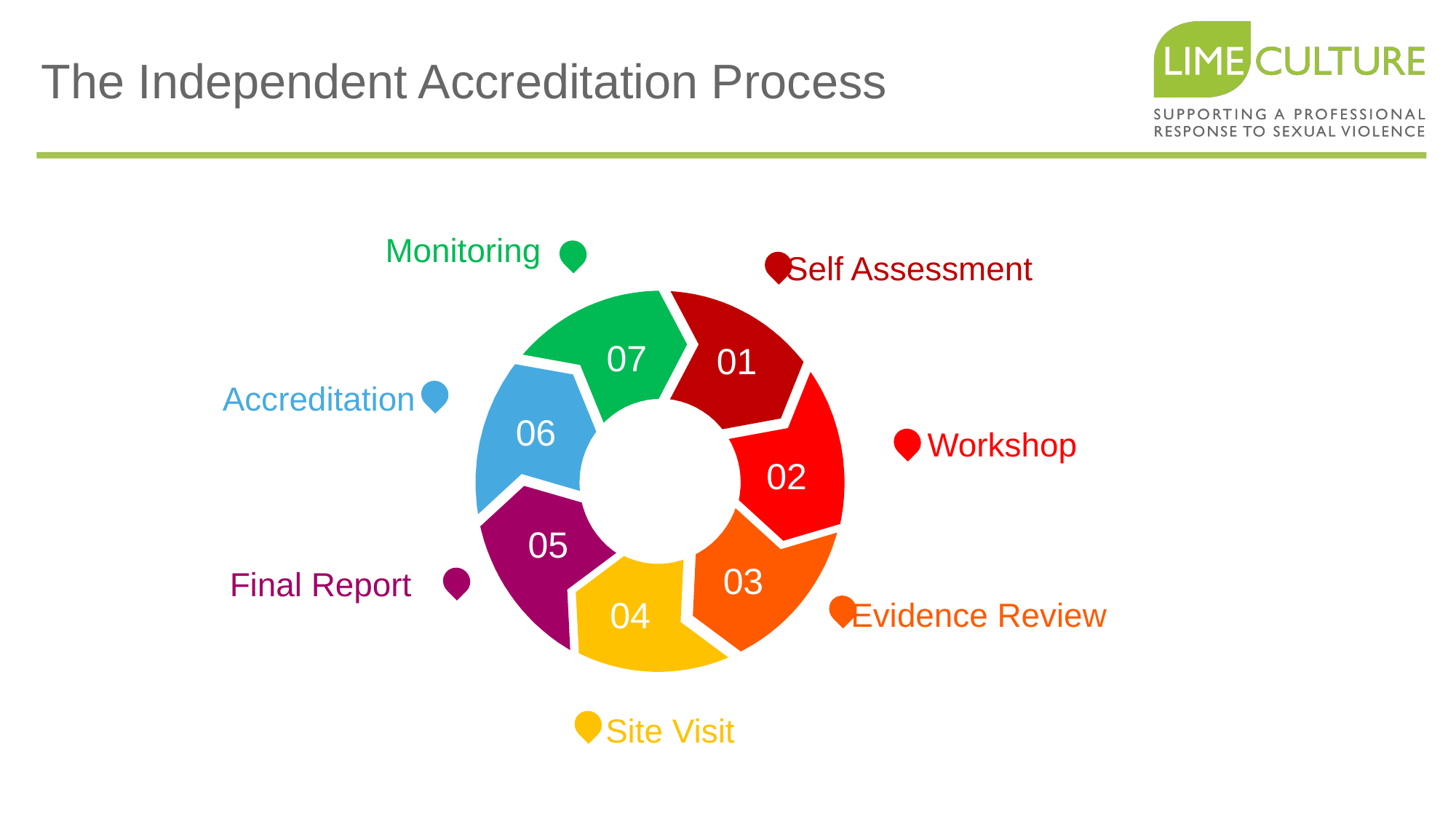

The Independent Accreditation Process
Monitoring

Self Assessment

07
01
06
02
Accreditation

Workshop

05
03
04
Final Report

Evidence Review

Site Visit